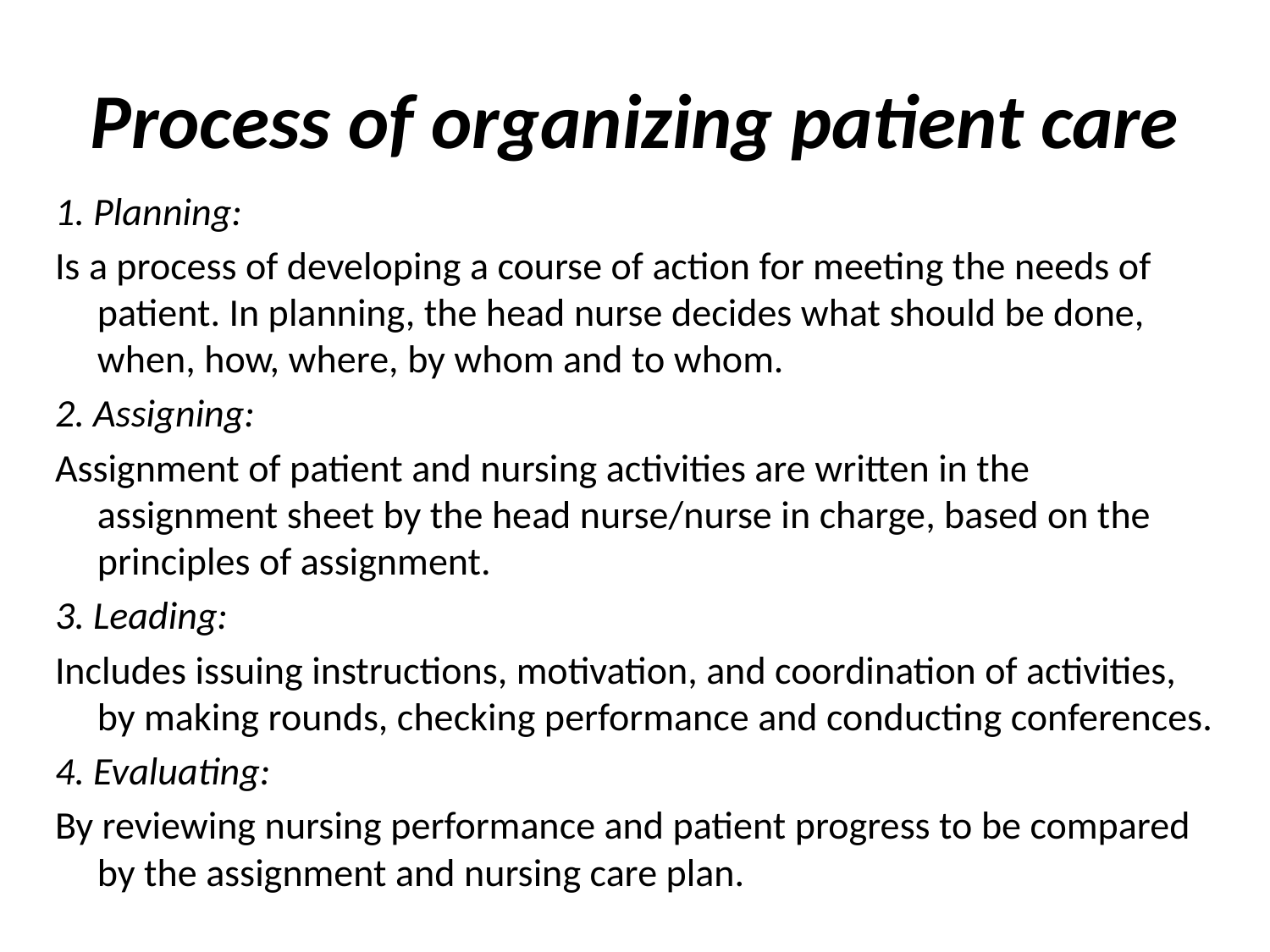

# Process of organizing patient care
1. Planning:
Is a process of developing a course of action for meeting the needs of patient. In planning, the head nurse decides what should be done, when, how, where, by whom and to whom.
2. Assigning:
Assignment of patient and nursing activities are written in the assignment sheet by the head nurse/nurse in charge, based on the principles of assignment.
3. Leading:
Includes issuing instructions, motivation, and coordination of activities, by making rounds, checking performance and conducting conferences.
4. Evaluating:
By reviewing nursing performance and patient progress to be compared by the assignment and nursing care plan.